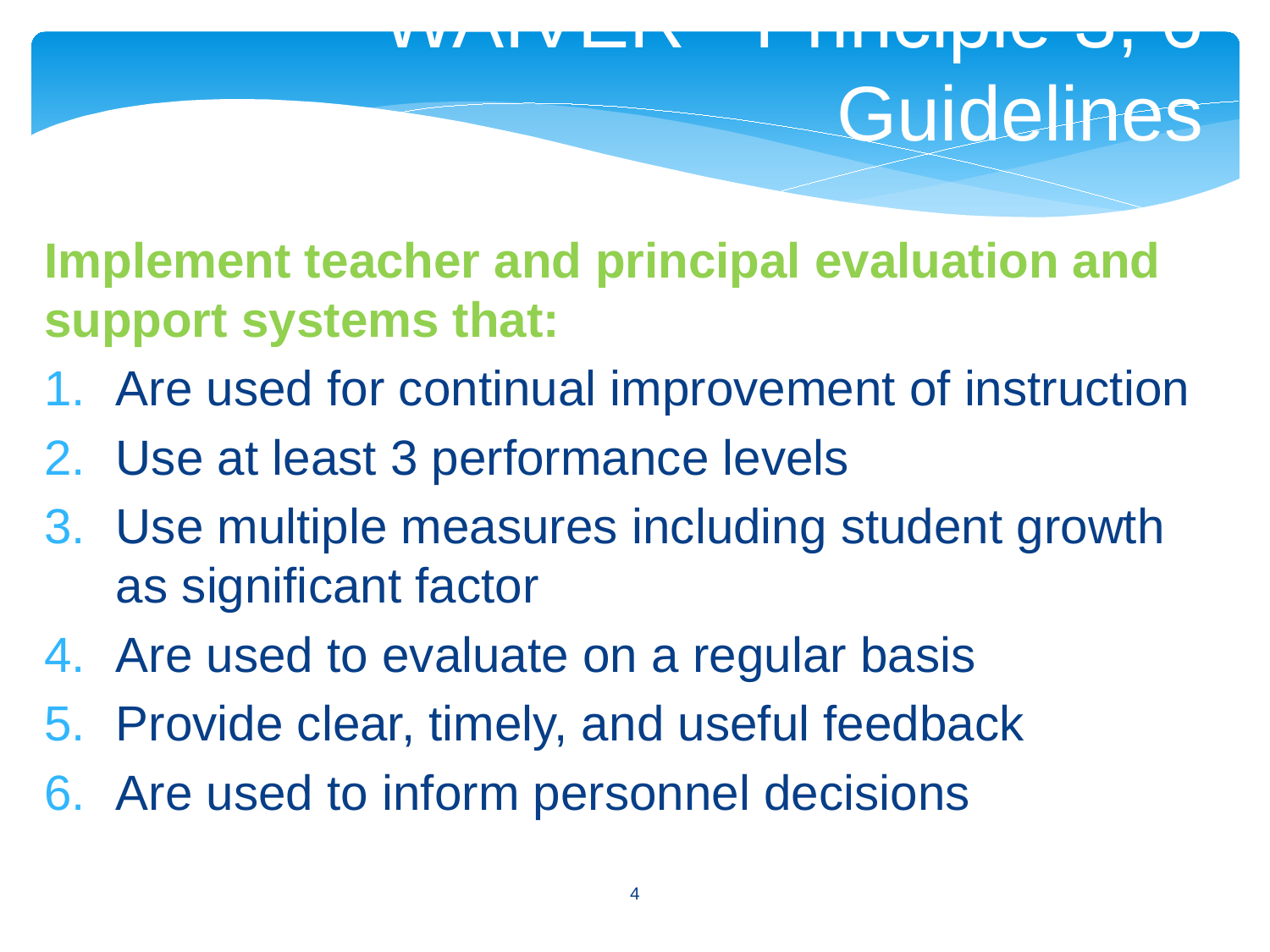

WAIVER - Principle 3, 6 Guidelines
Implement teacher and principal evaluation and support systems that:
Are used for continual improvement of instruction
Use at least 3 performance levels
Use multiple measures including student growth as significant factor
Are used to evaluate on a regular basis
Provide clear, timely, and useful feedback
Are used to inform personnel decisions
4